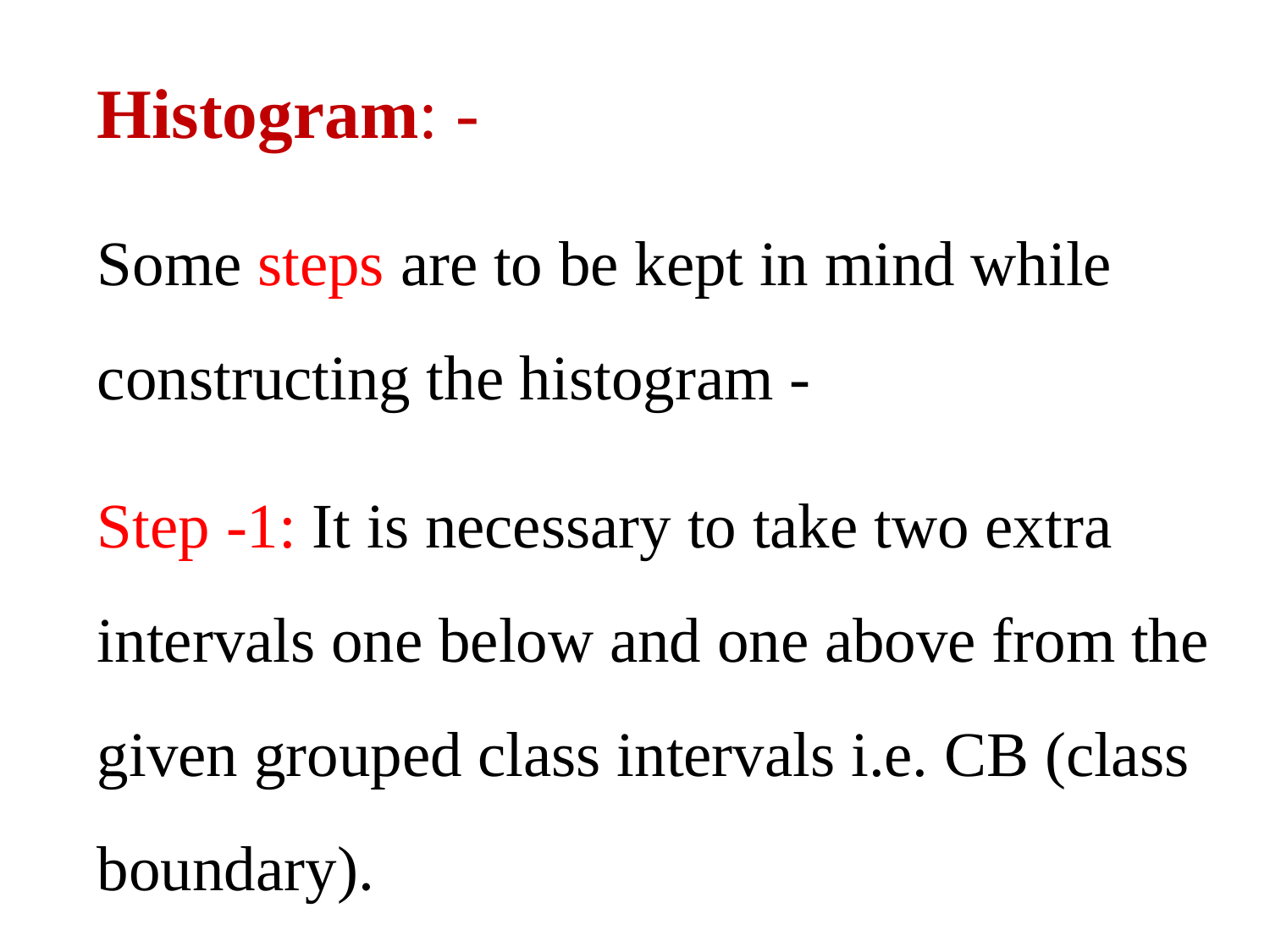

Histogram: -

Some steps are to be kept in mind while constructing the histogram -

Step -1: It is necessary to take two extra intervals one below and one above from the given grouped class intervals i.e. CB (class boundary).